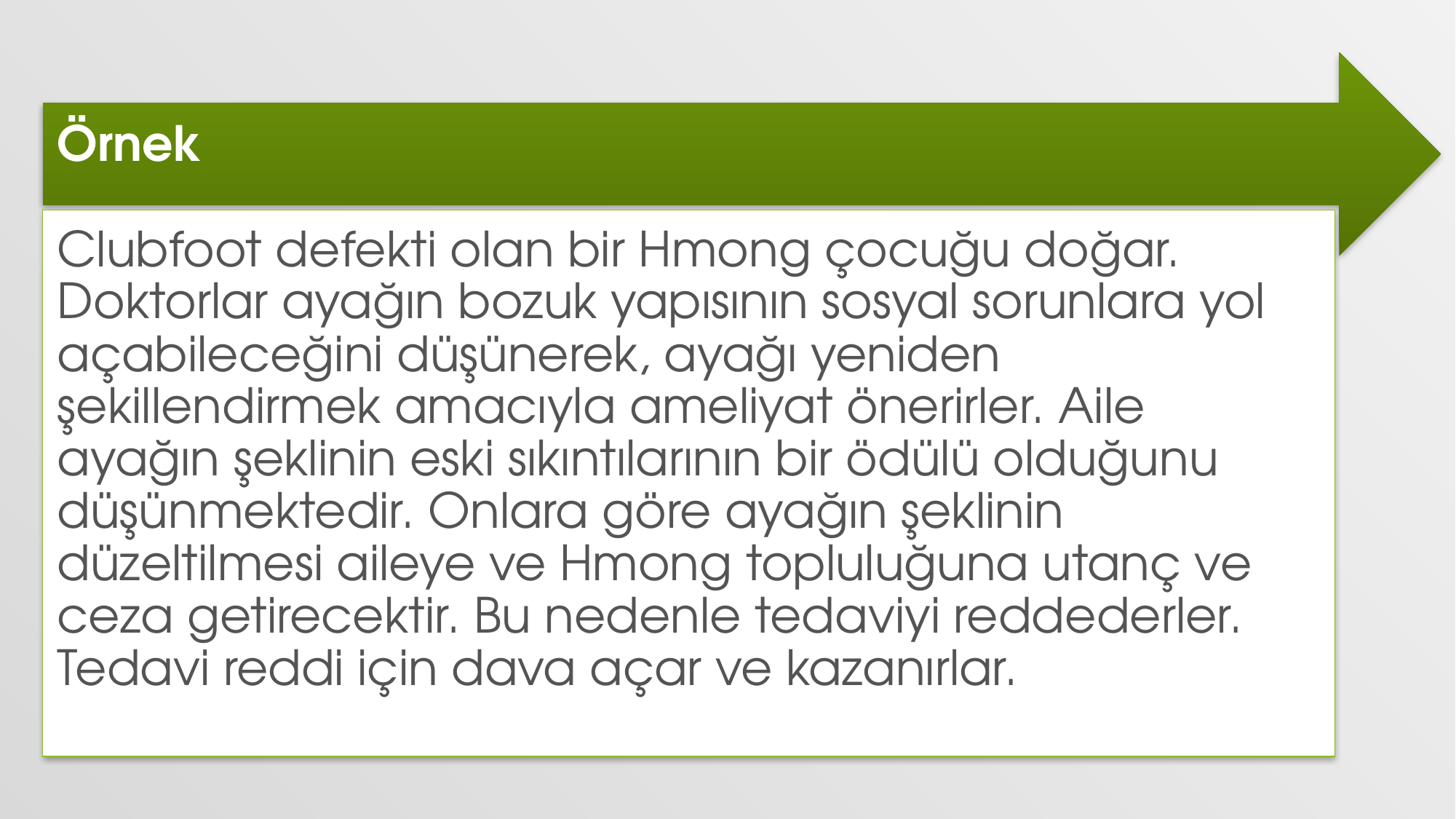

Örnek
Clubfoot defekti olan bir Hmong çocuğu doğar. Doktorlar ayağın bozuk yapısının sosyal sorunlara yol açabileceğini düşünerek, ayağı yeniden şekillendirmek amacıyla ameliyat önerirler. Aile ayağın şeklinin eski sıkıntılarının bir ödülü olduğunu düşünmektedir. Onlara göre ayağın şeklinin düzeltilmesi aileye ve Hmong topluluğuna utanç ve ceza getirecektir. Bu nedenle tedaviyi reddederler. Tedavi reddi için dava açar ve kazanırlar.